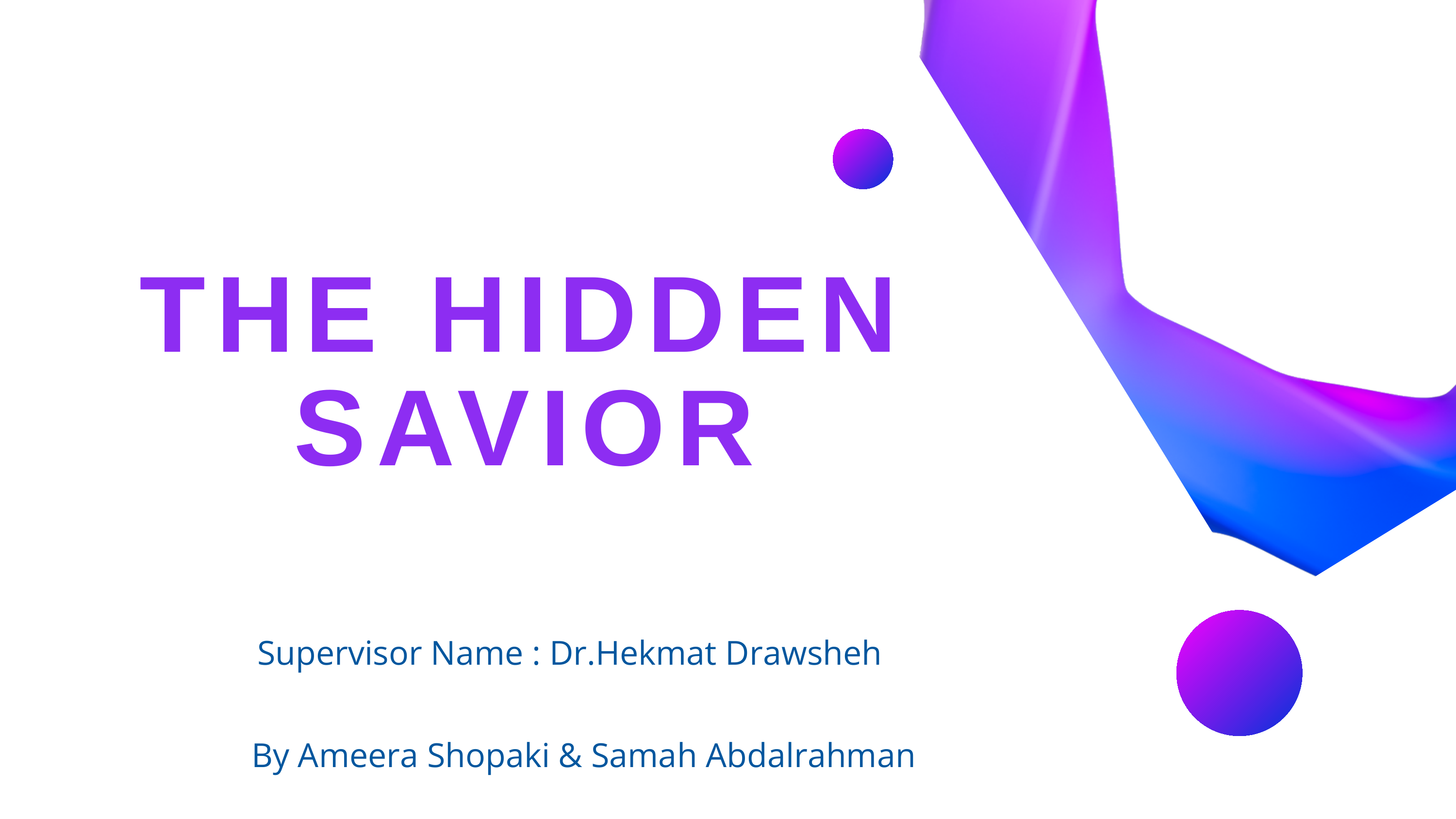

THE HIDDEN SAVIOR

Supervisor Name : Dr.Hekmat Drawsheh
By Ameera Shopaki & Samah Abdalrahman